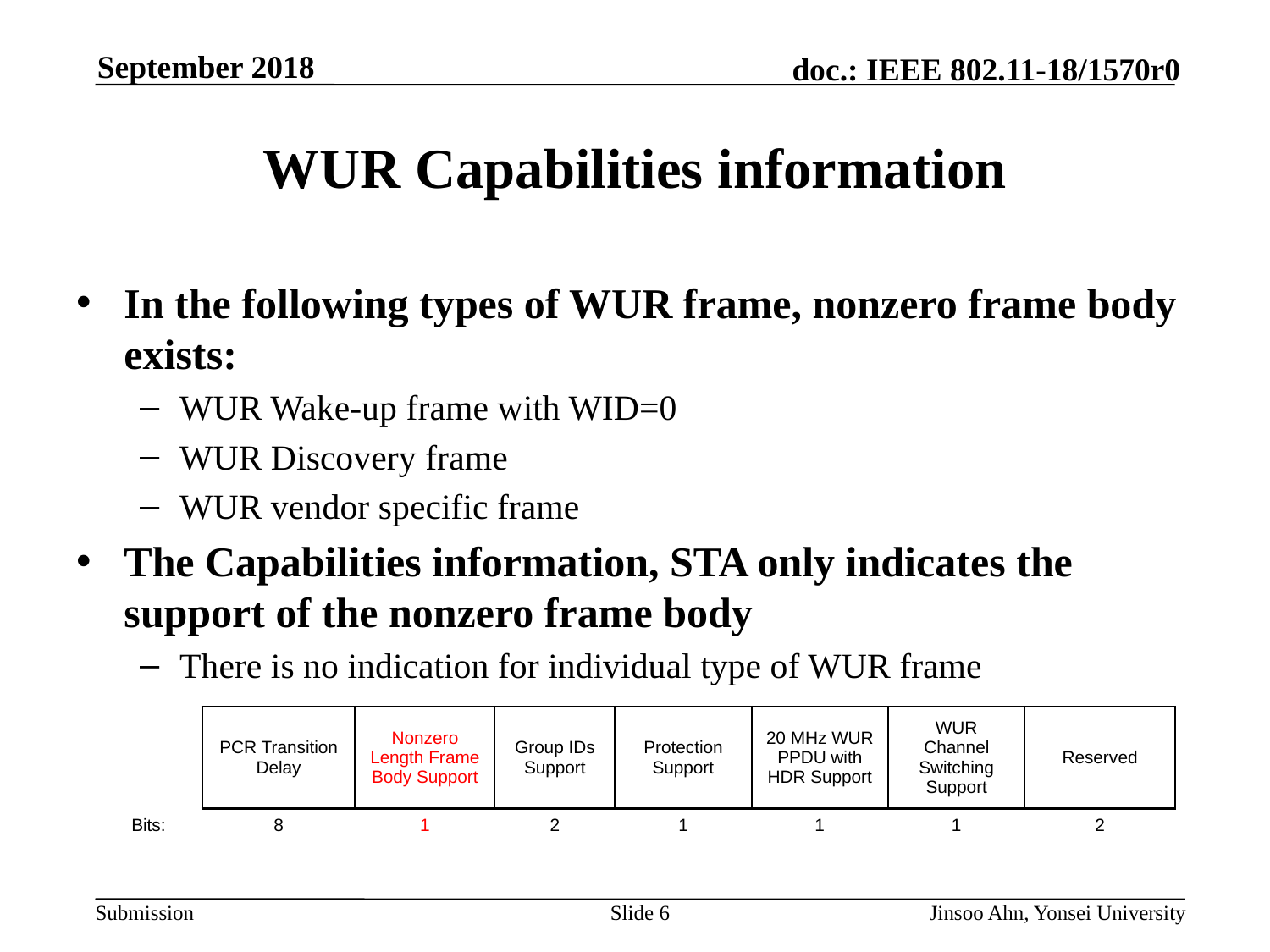

# WUR Capabilities information
In the following types of WUR frame, nonzero frame body exists:
WUR Wake-up frame with WID=0
WUR Discovery frame
WUR vendor specific frame
The Capabilities information, STA only indicates the support of the nonzero frame body
There is no indication for individual type of WUR frame

|  | PCR Transition Delay | Nonzero Length Frame Body Support | Group IDs Support | Protection Support | 20 MHz WUR PPDU with HDR Support | WUR Channel Switching Support | Reserved |
| --- | --- | --- | --- | --- | --- | --- | --- |
| Bits: | 8 | 1 | 2 | 1 | 1 | 1 | 2 |